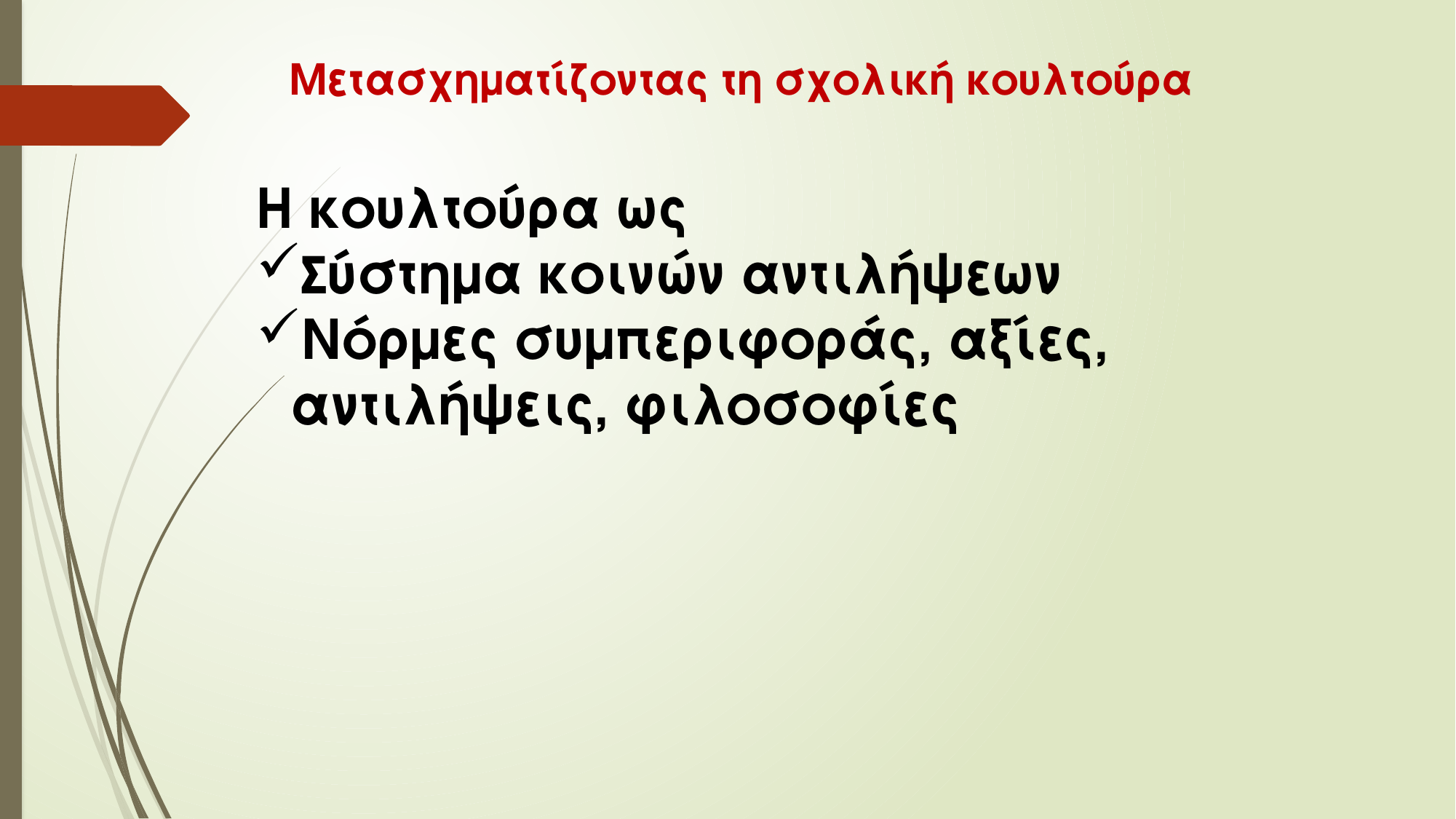

Μετασχηματίζοντας τη σχολική κουλτούρα
Η κουλτούρα ως
Σύστημα κοινών αντιλήψεων
Νόρμες συμπεριφοράς, αξίες, αντιλήψεις, φιλοσοφίες